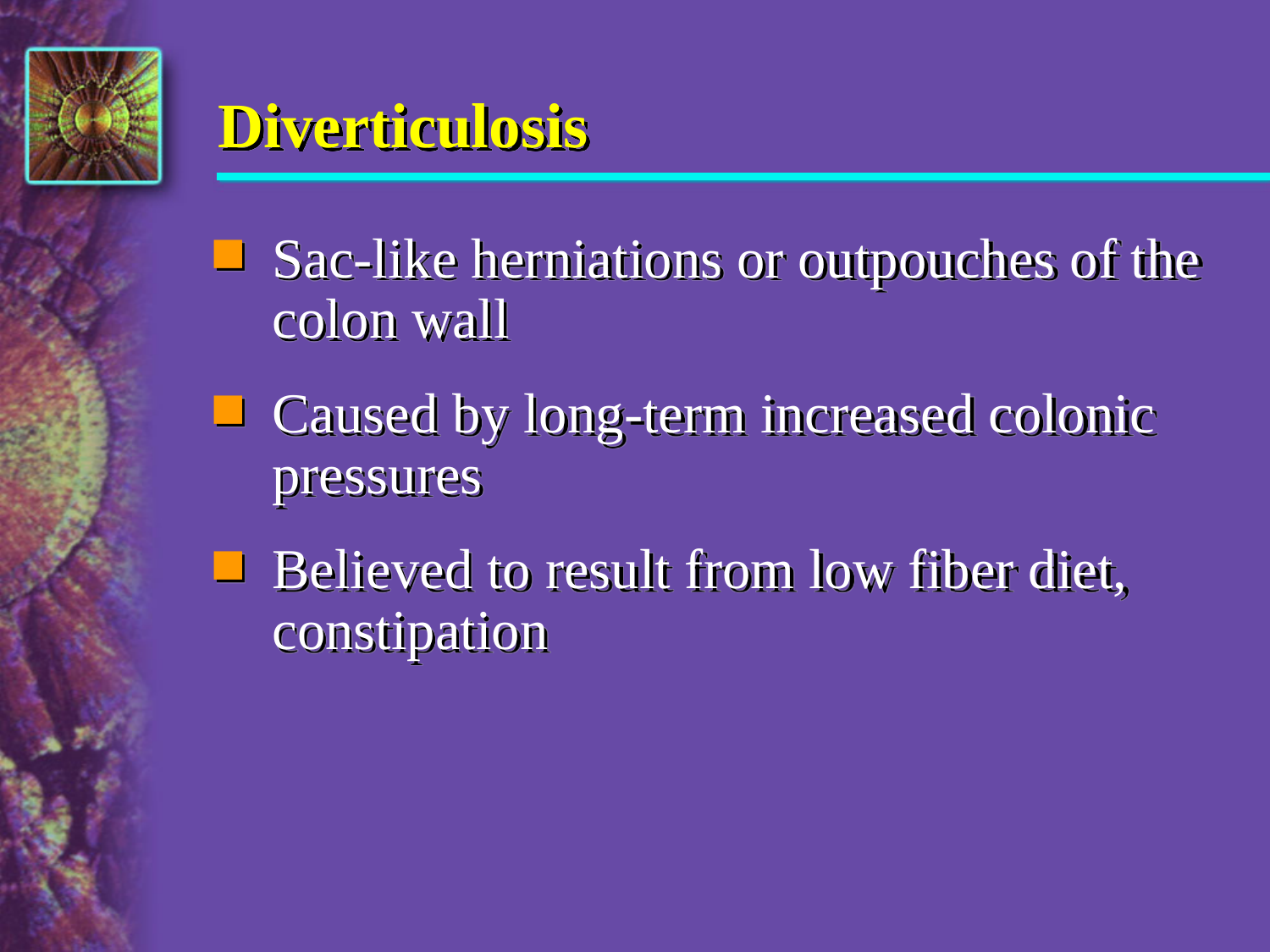

# Diverticulosis
Sac-like herniations or outpouches of the colon wall
Caused by long-term increased colonic pressures
Believed to result from low fiber diet, constipation